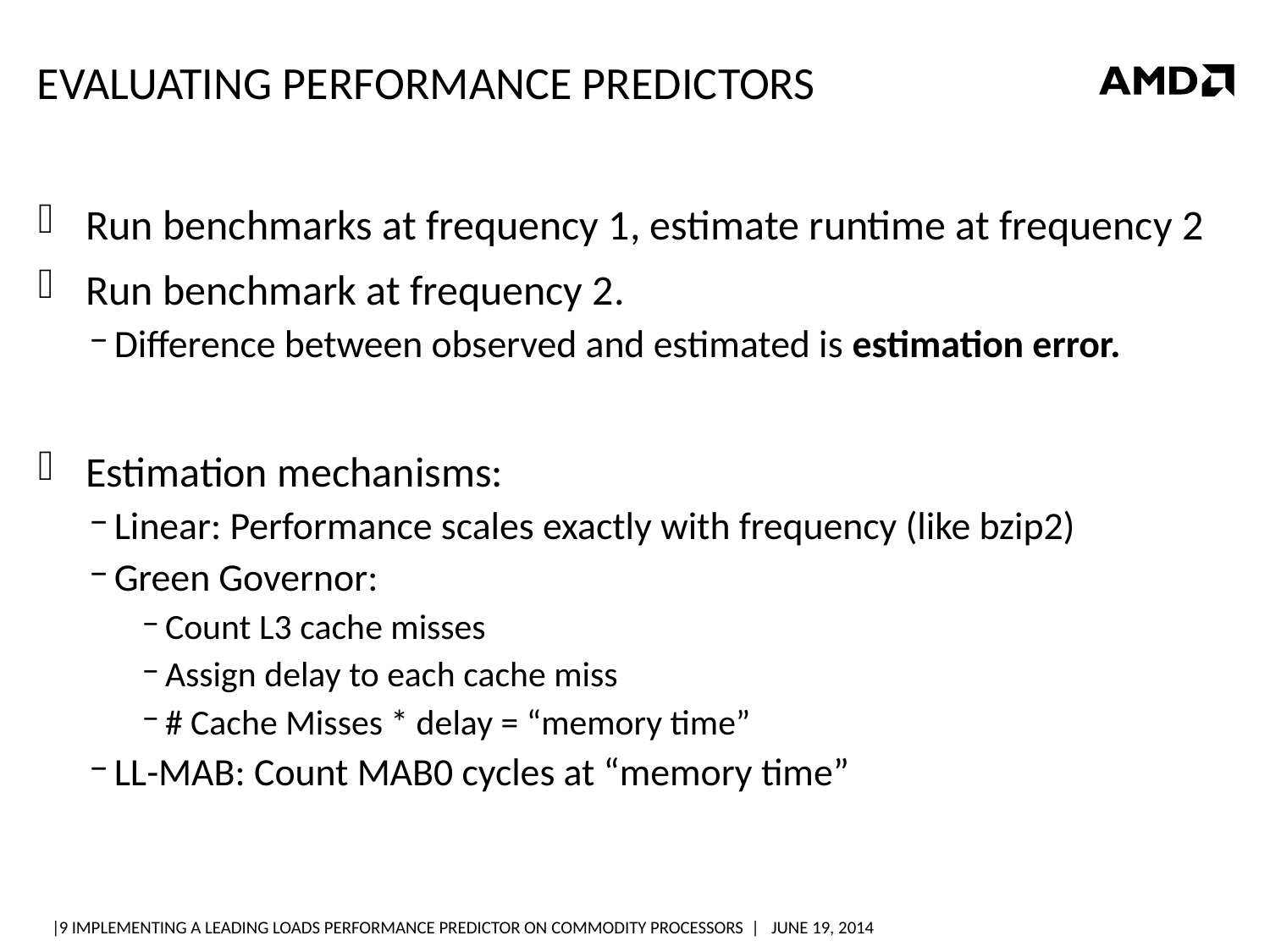

# Evaluating Performance Predictors
Run benchmarks at frequency 1, estimate runtime at frequency 2
Run benchmark at frequency 2.
Difference between observed and estimated is estimation error.

Estimation mechanisms:
Linear: Performance scales exactly with frequency (like bzip2)
Green Governor:
Count L3 cache misses
Assign delay to each cache miss
# Cache Misses * delay = “memory time”
LL-MAB: Count MAB0 cycles at “memory time”